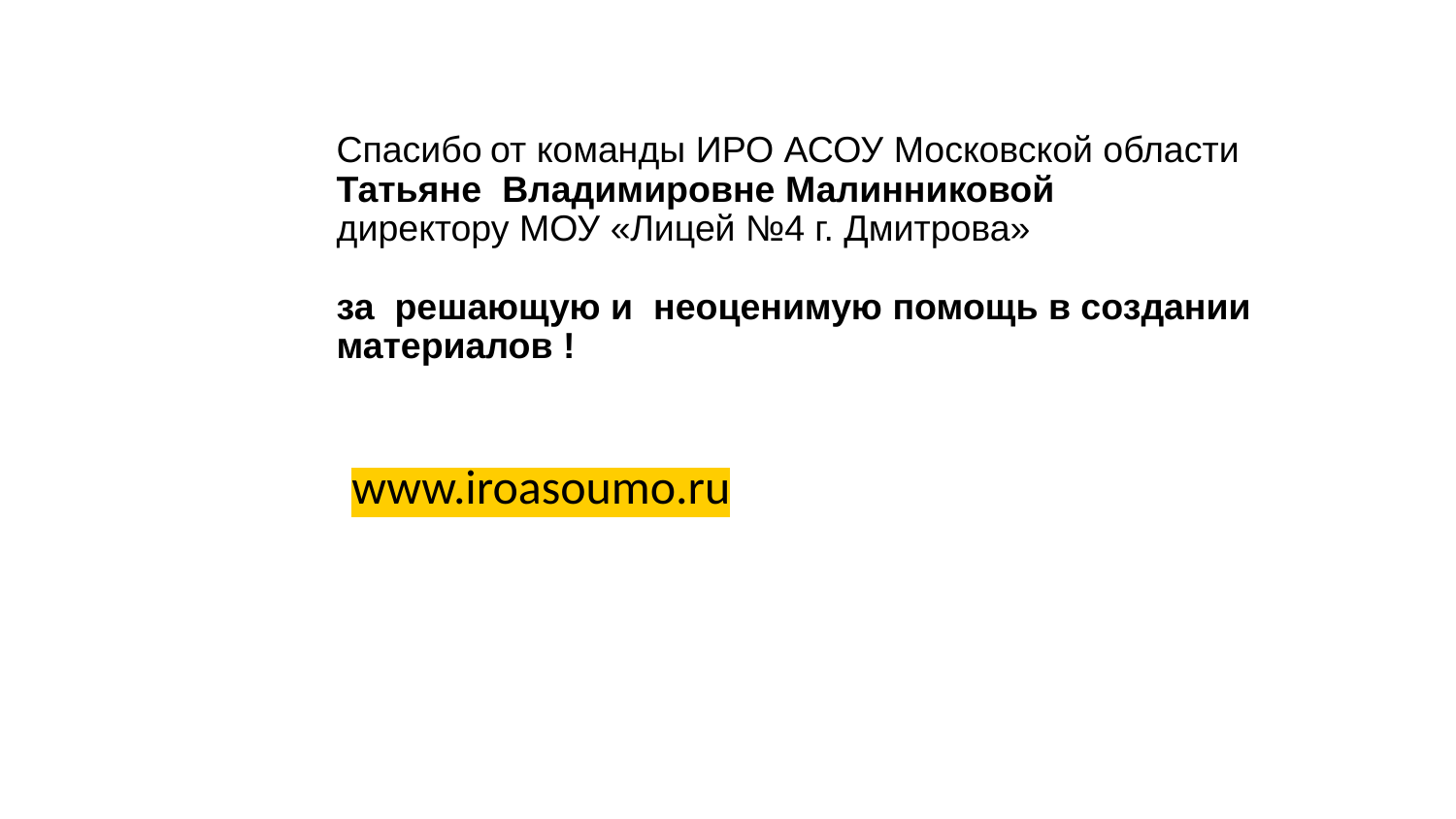

# Спасибо от команды ИРО АСОУ Московской области Татьяне  Владимировне Малинниковой директору МОУ «Лицей №4 г. Дмитрова» за  решающую и  неоценимую помощь в создании материалов !
www.iroasoumo.ru